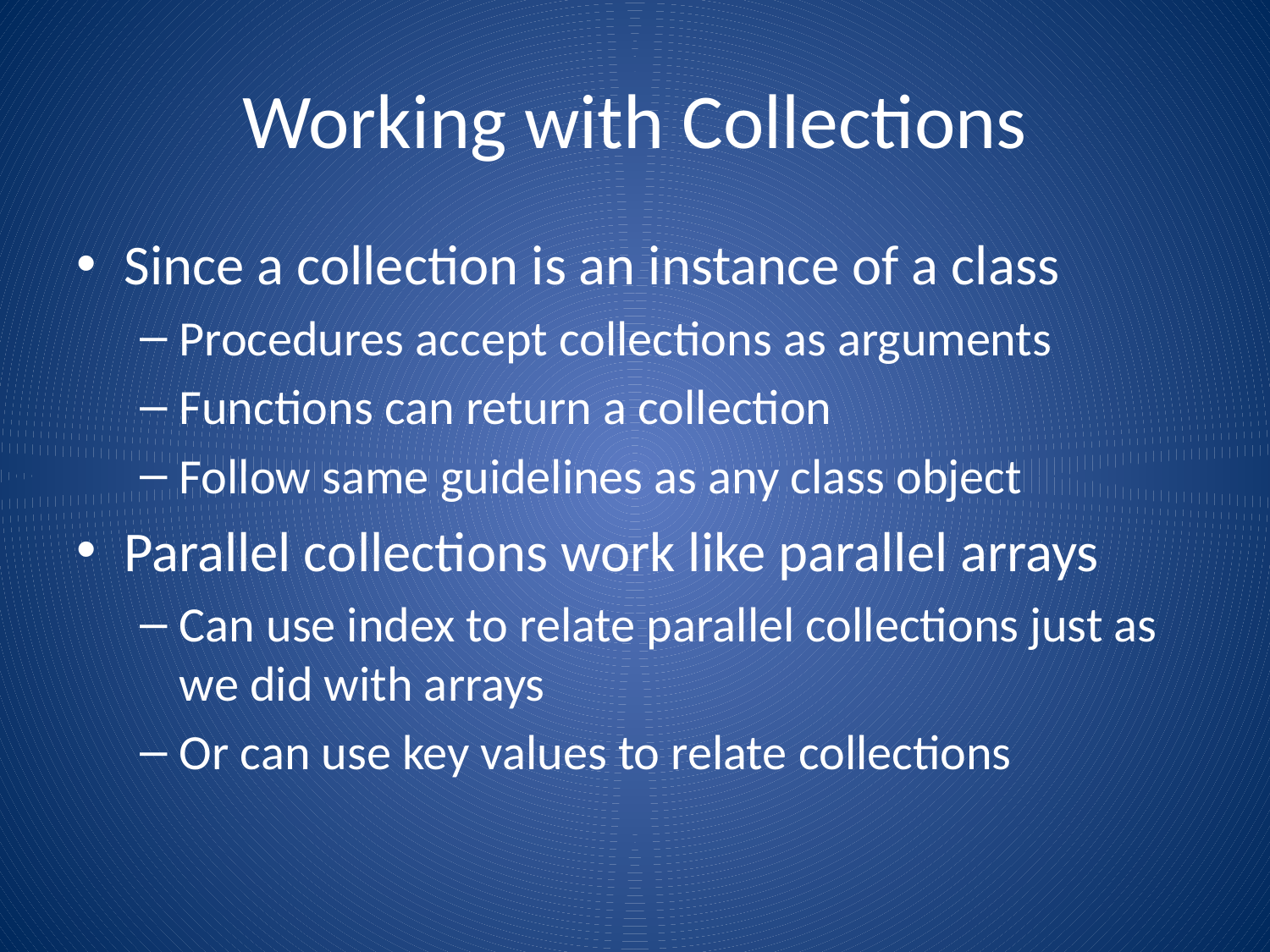

# Working with Collections
Since a collection is an instance of a class
Procedures accept collections as arguments
Functions can return a collection
Follow same guidelines as any class object
Parallel collections work like parallel arrays
Can use index to relate parallel collections just as we did with arrays
Or can use key values to relate collections